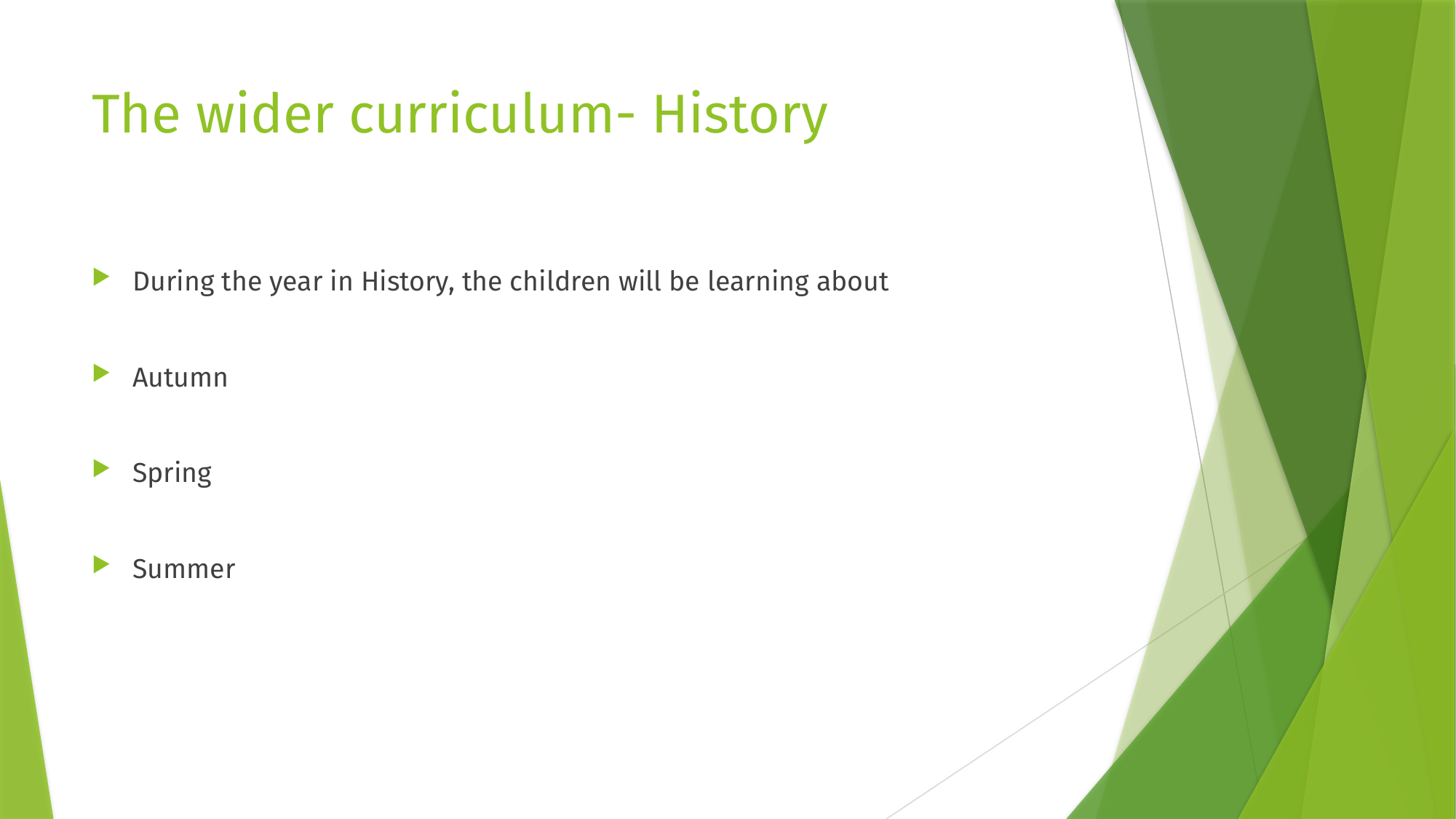

# The wider curriculum- History
During the year in History, the children will be learning about

Autumn

Spring

Summer